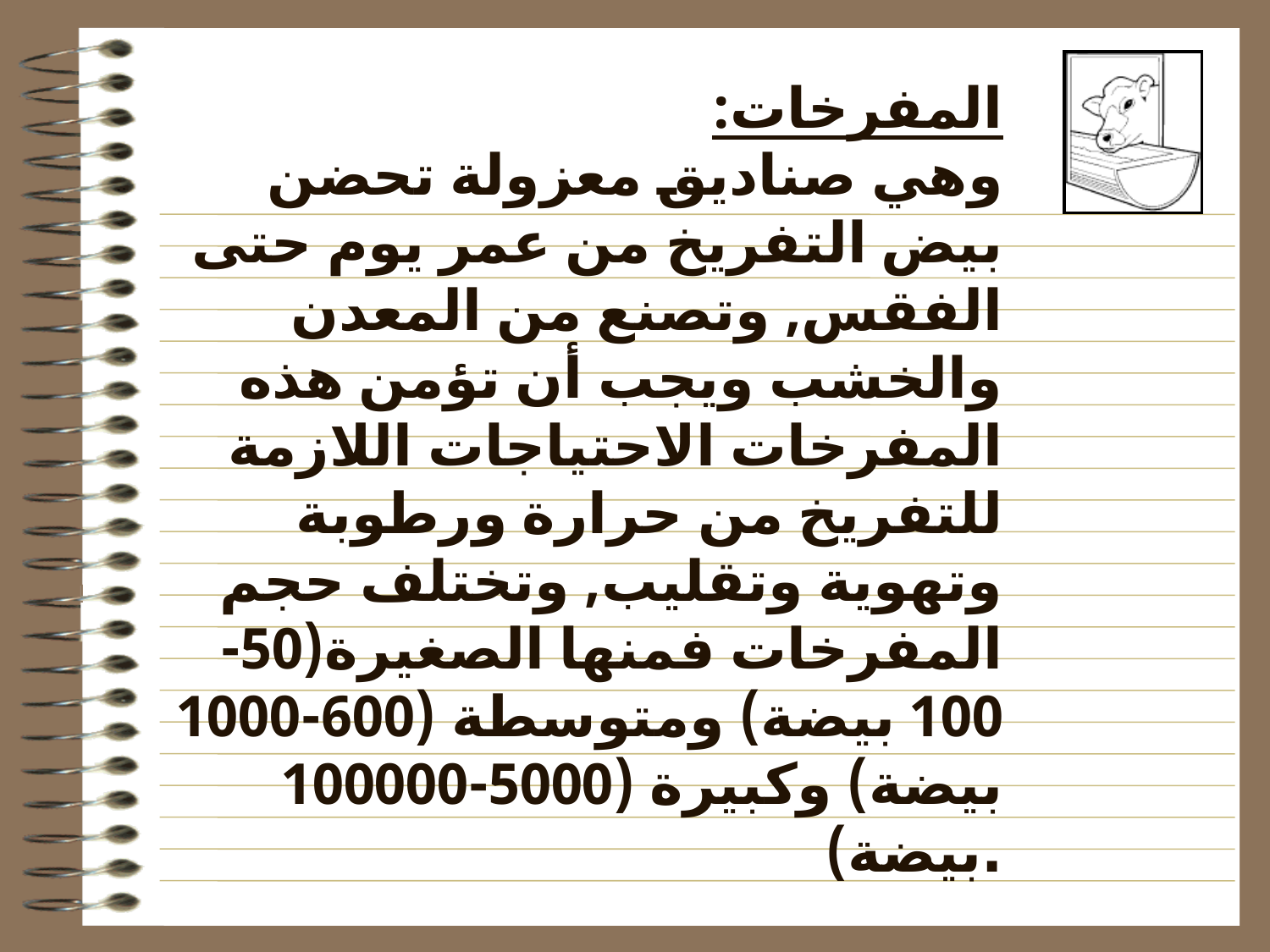

# المفرخات: وهي صناديق معزولة تحضن بيض التفريخ من عمر يوم حتى الفقس, وتصنع من المعدن والخشب ويجب أن تؤمن هذه المفرخات الاحتياجات اللازمة للتفريخ من حرارة ورطوبة وتهوية وتقليب, وتختلف حجم المفرخات فمنها الصغيرة(50-100 بيضة) ومتوسطة (600-1000 بيضة) وكبيرة (5000-100000 بيضة).